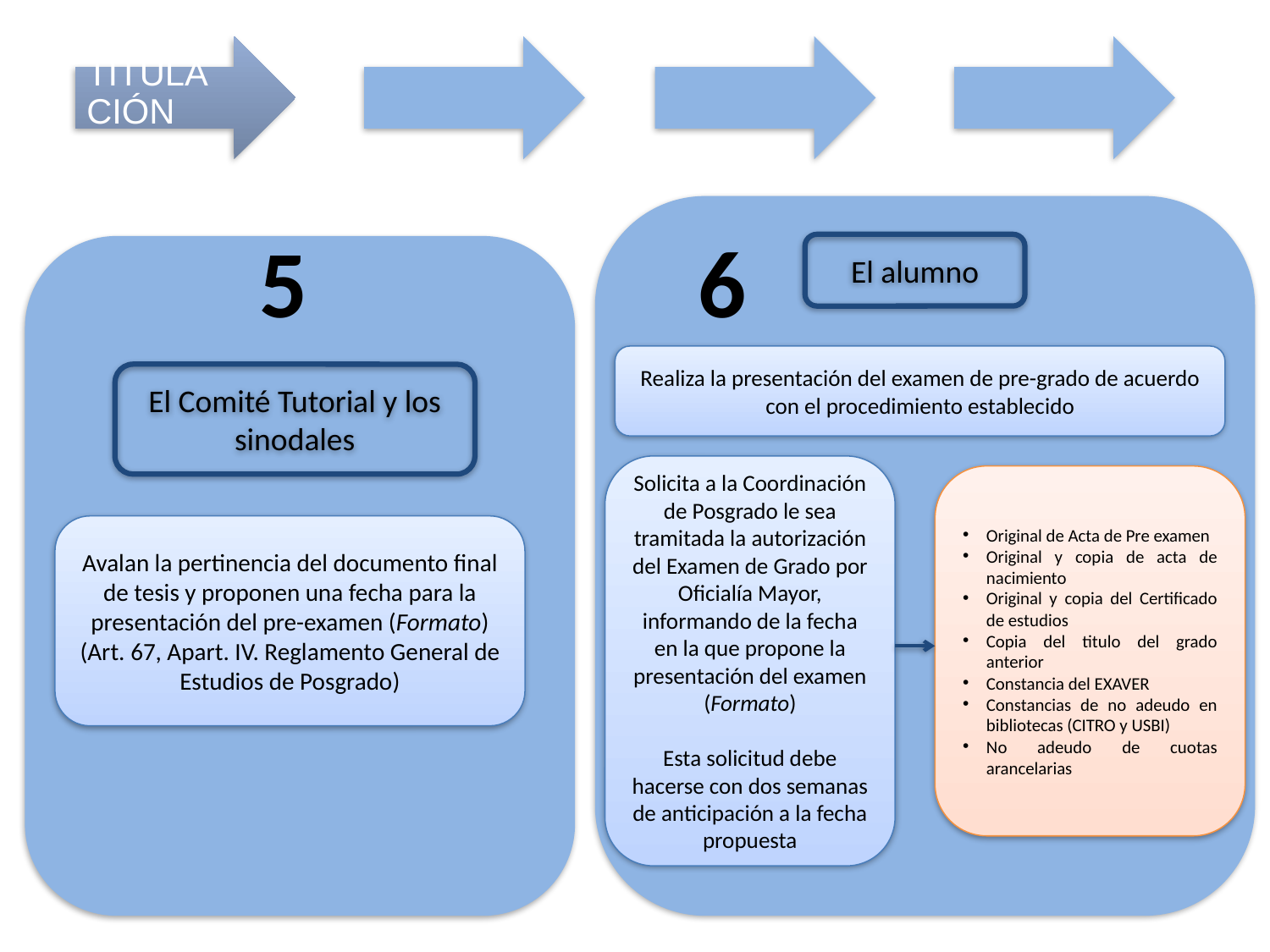

Titulación

5
6
El alumno

Realiza la presentación del examen de pre-grado de acuerdo con el procedimiento establecido
El Comité Tutorial y los sinodales
Solicita a la Coordinación de Posgrado le sea tramitada la autorización del Examen de Grado por Oficialía Mayor, informando de la fecha en la que propone la presentación del examen (Formato)

Esta solicitud debe hacerse con dos semanas de anticipación a la fecha propuesta
Original de Acta de Pre examen
Original y copia de acta de nacimiento
Original y copia del Certificado de estudios
Copia del titulo del grado anterior
Constancia del EXAVER
Constancias de no adeudo en bibliotecas (CITRO y USBI)
No adeudo de cuotas arancelarias
Avalan la pertinencia del documento final de tesis y proponen una fecha para la presentación del pre-examen (Formato) (Art. 67, Apart. IV. Reglamento General de Estudios de Posgrado)